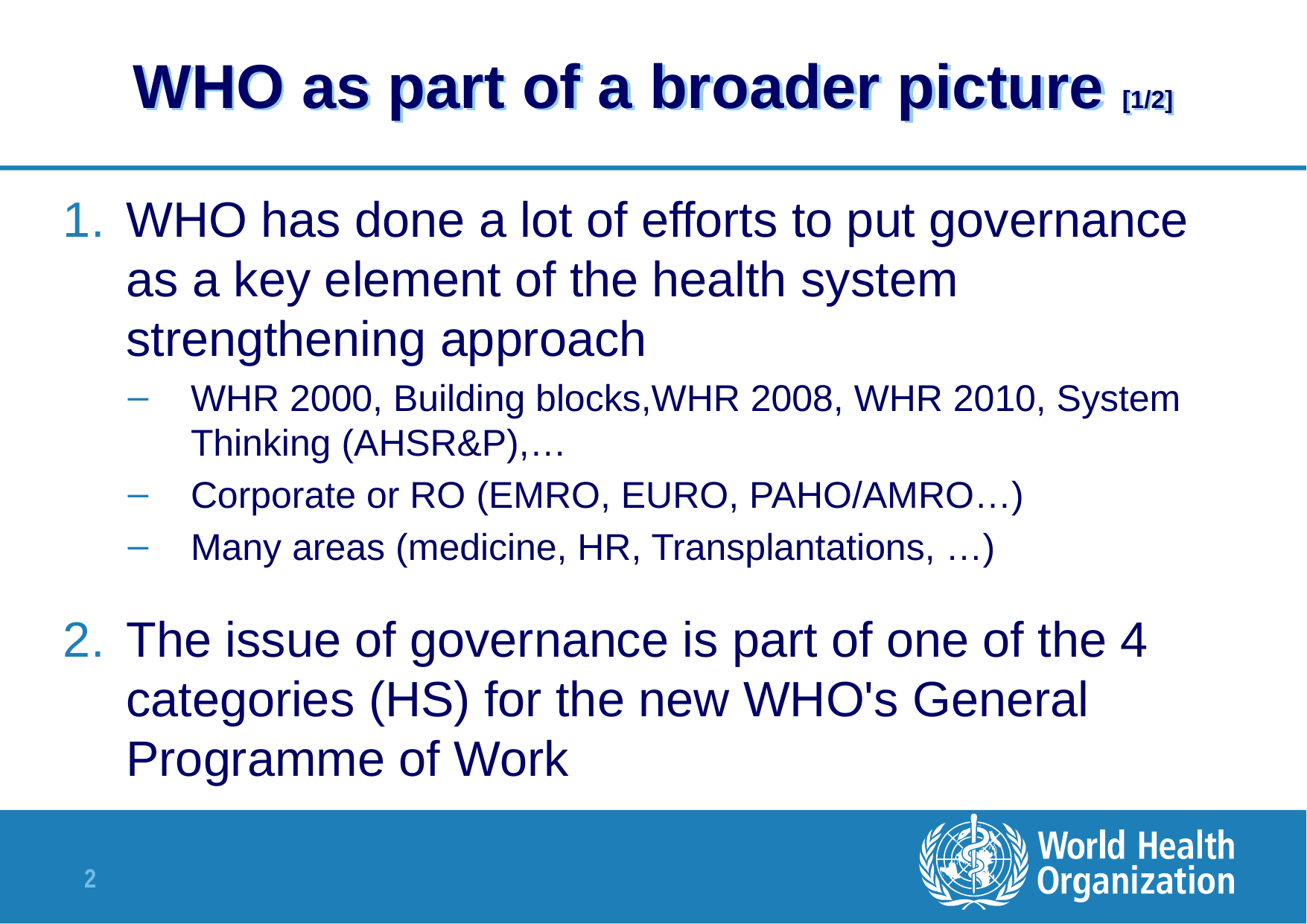

# WHO as part of a broader picture [1/2]
WHO has done a lot of efforts to put governance as a key element of the health system strengthening approach
WHR 2000, Building blocks,WHR 2008, WHR 2010, System Thinking (AHSR&P),…
Corporate or RO (EMRO, EURO, PAHO/AMRO…)
Many areas (medicine, HR, Transplantations, …)
The issue of governance is part of one of the 4 categories (HS) for the new WHO's General Programme of Work